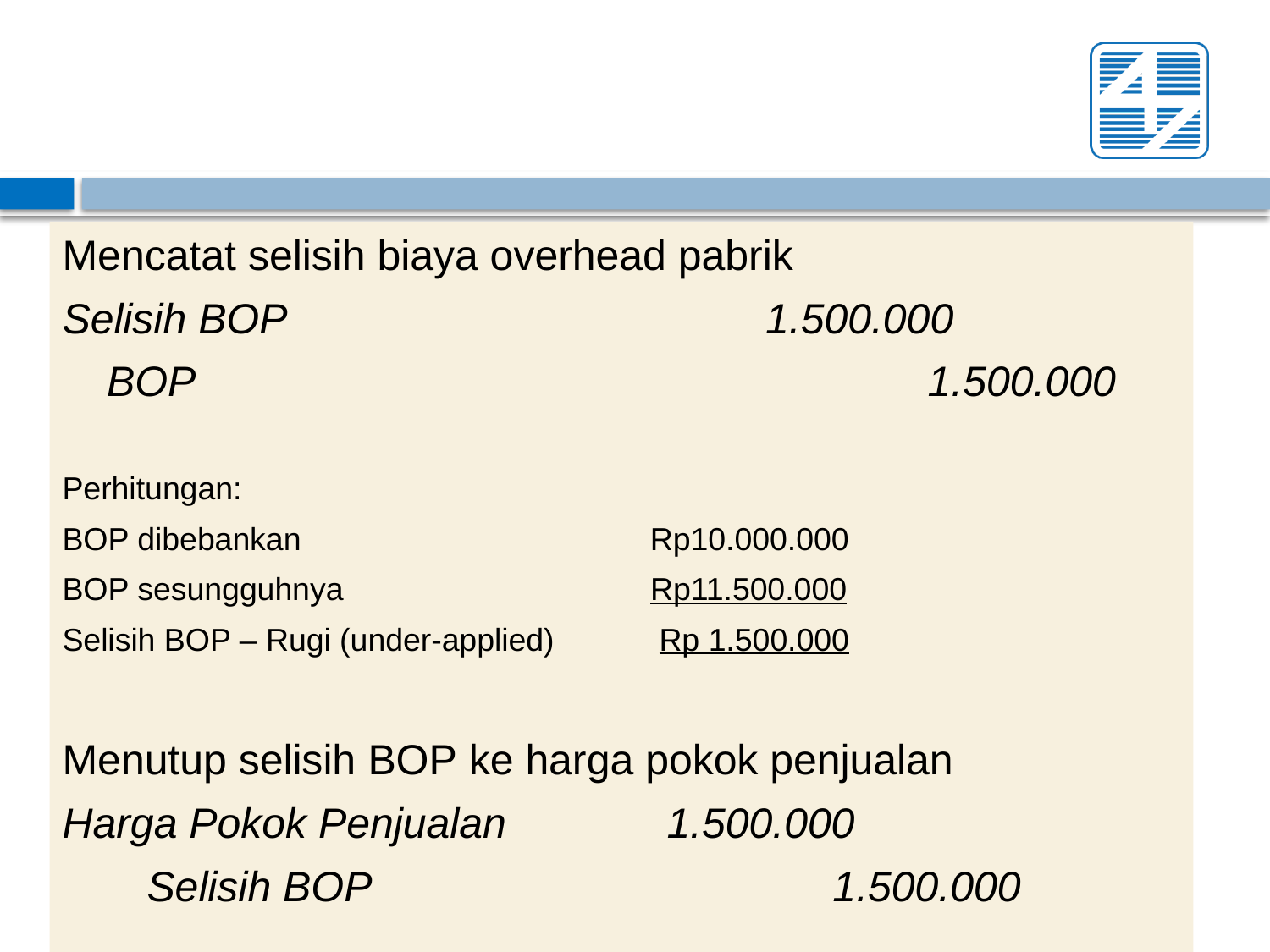

Mencatat selisih biaya overhead pabrik
Selisih BOP				  1.500.000
	BOP						     1.500.000

Perhitungan:
BOP dibebankan   			    Rp10.000.000
BOP sesungguhnya			    Rp11.500.000
Selisih BOP – Rugi (under-applied) 	     Rp 1.500.000

Menutup selisih BOP ke harga pokok penjualan
Harga Pokok Penjualan		 1.500.000
	Selisih BOP			               1.500.000